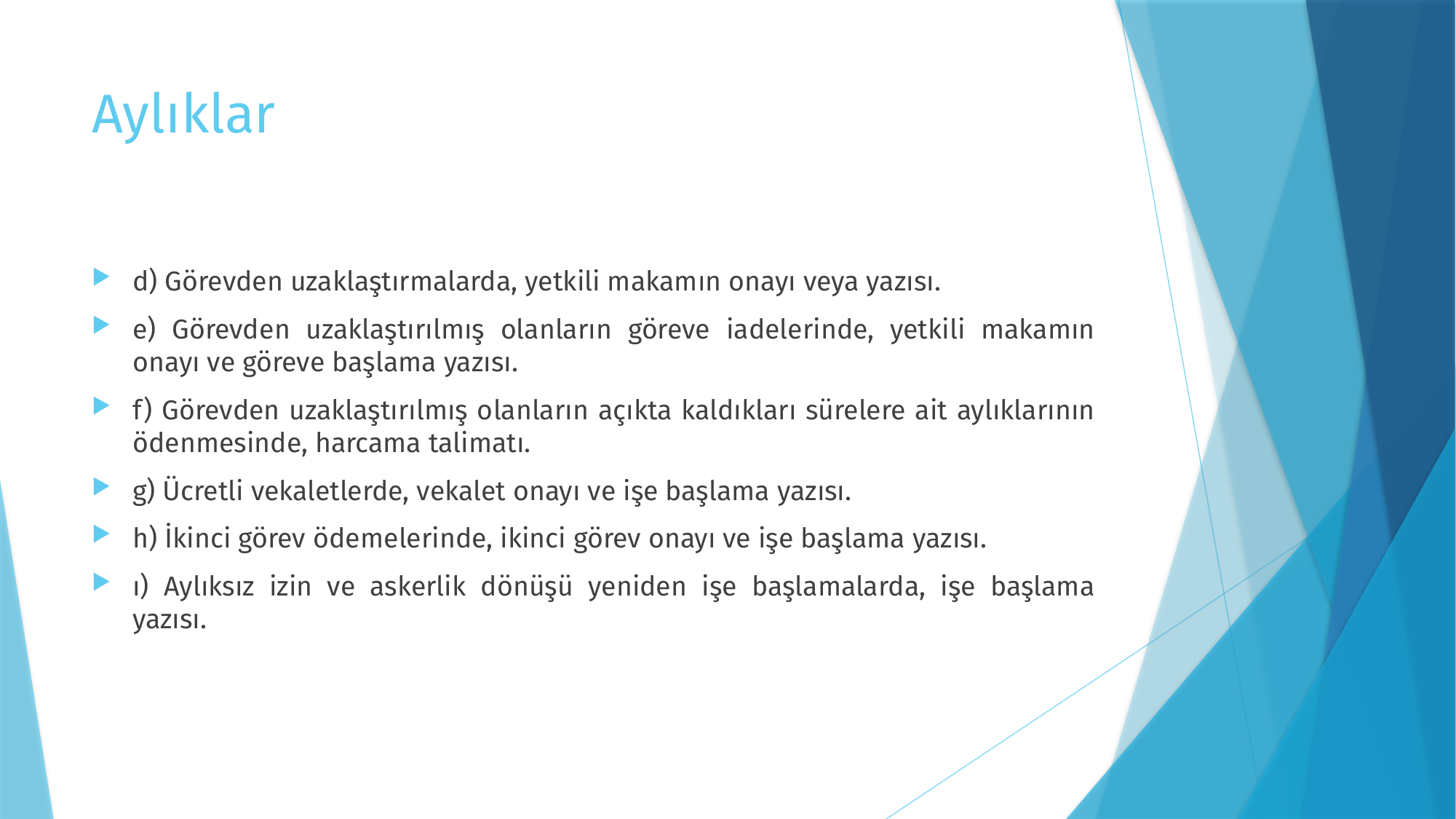

# Aylıklar
d) Görevden uzaklaştırmalarda, yetkili makamın onayı veya yazısı.
e) Görevden uzaklaştırılmış olanların göreve iadelerinde, yetkili makamın onayı ve göreve başlama yazısı.
f) Görevden uzaklaştırılmış olanların açıkta kaldıkları sürelere ait aylıklarının ödenmesinde, harcama talimatı.
g) Ücretli vekaletlerde, vekalet onayı ve işe başlama yazısı.
h) İkinci görev ödemelerinde, ikinci görev onayı ve işe başlama yazısı.
ı) Aylıksız izin ve askerlik dönüşü yeniden işe başlamalarda, işe başlama yazısı.